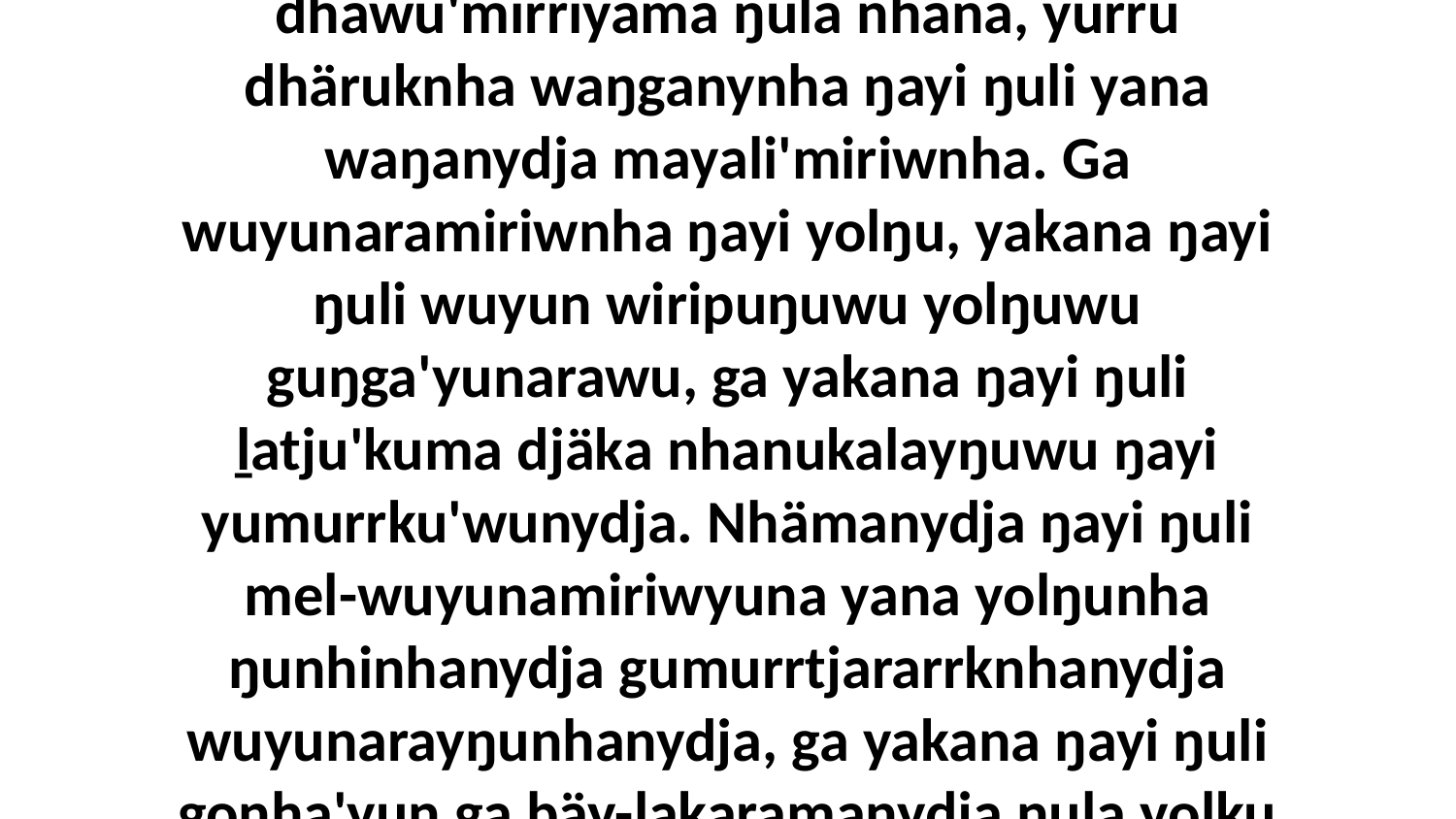

31 Wiripunydja ŋayi ŋuli waŋa dhawu'mirriyama ŋula nhäna, yurru dhäruknha waŋganynha ŋayi ŋuli yana waŋanydja mayali'miriwnha. Ga wuyunaramiriwnha ŋayi yolŋu, yakana ŋayi ŋuli wuyun wiripuŋuwu yolŋuwu guŋga'yunarawu, ga yakana ŋayi ŋuli ḻatju'kuma djäka nhanukalayŋuwu ŋayi yumurrku'wunydja. Nhämanydja ŋayi ŋuli mel-wuyunamiriwyuna yana yolŋunha ŋunhinhanydja gumurrtjararrknhanydja wuyunarayŋunhanydja, ga yakana ŋayi ŋuli gonha'yun ga bäy-lakaramanydja ŋula yolku yolŋuwunydja.